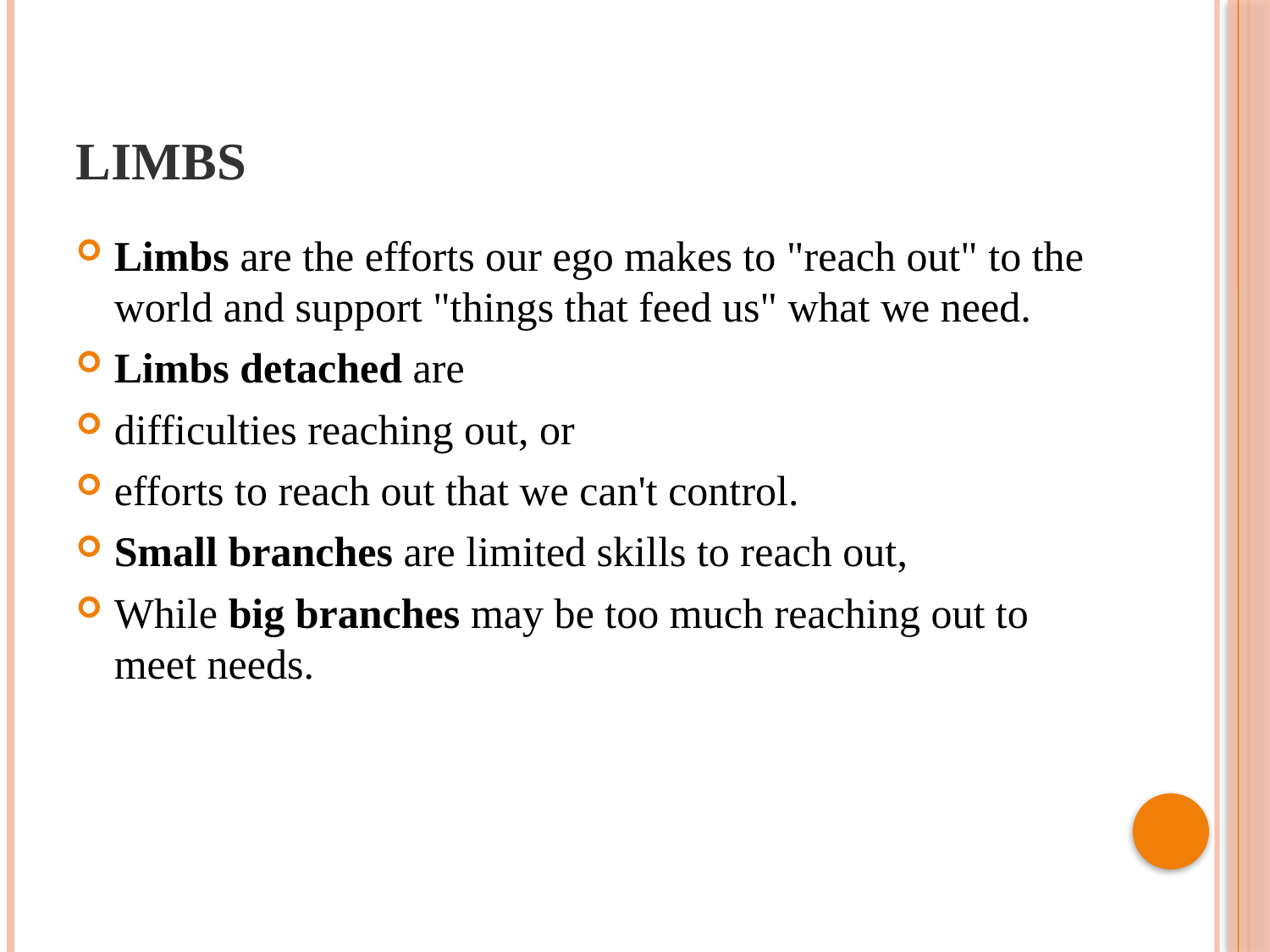

# Limbs
Limbs are the efforts our ego makes to "reach out" to the world and support "things that feed us" what we need.
Limbs detached are
difficulties reaching out, or
efforts to reach out that we can't control.
Small branches are limited skills to reach out,
While big branches may be too much reaching out to meet needs.